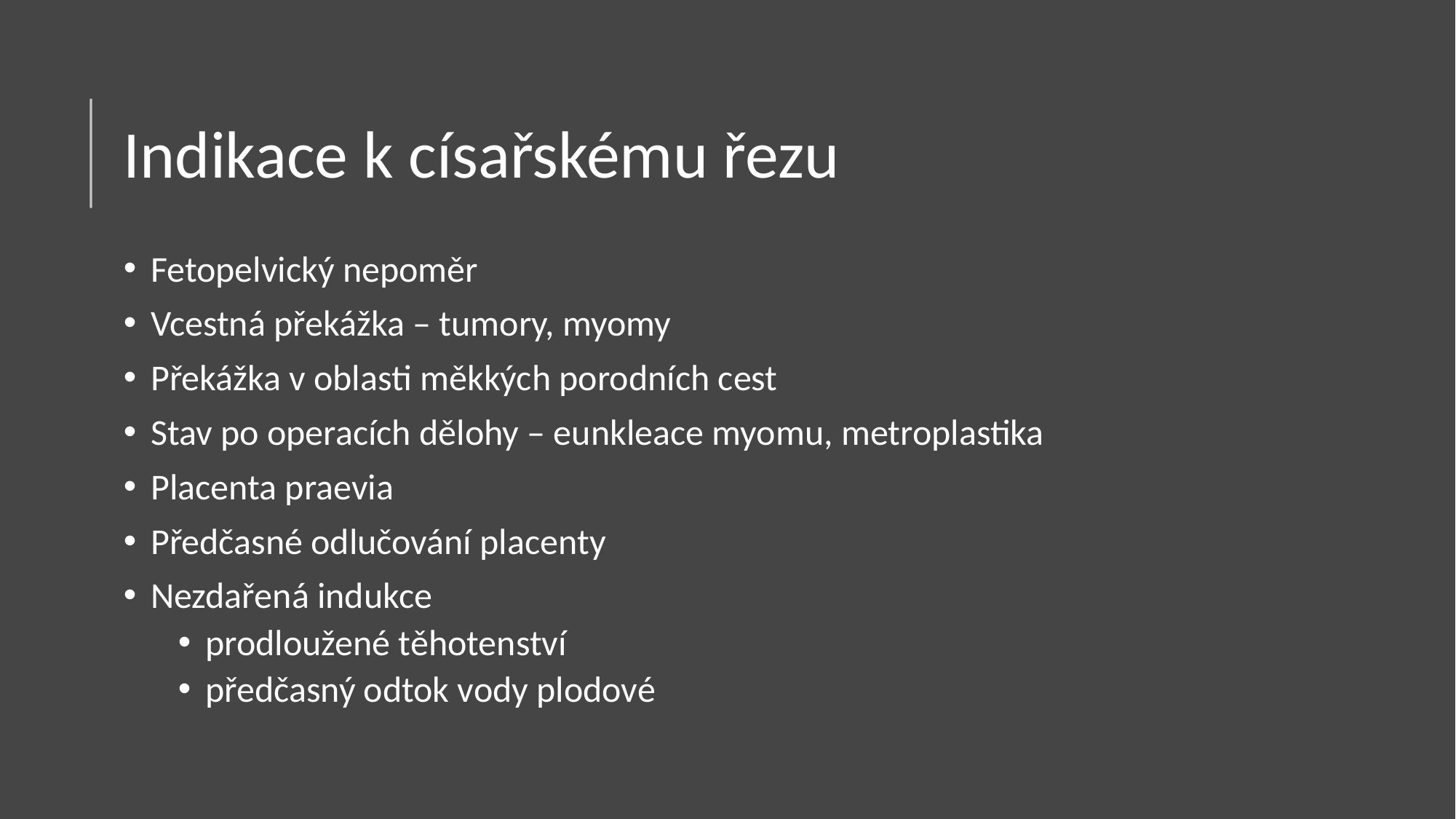

# Indikace k císařskému řezu
Fetopelvický nepoměr
Vcestná překážka – tumory, myomy
Překážka v oblasti měkkých porodních cest
Stav po operacích dělohy – eunkleace myomu, metroplastika
Placenta praevia
Předčasné odlučování placenty
Nezdařená indukce
prodloužené těhotenství
předčasný odtok vody plodové